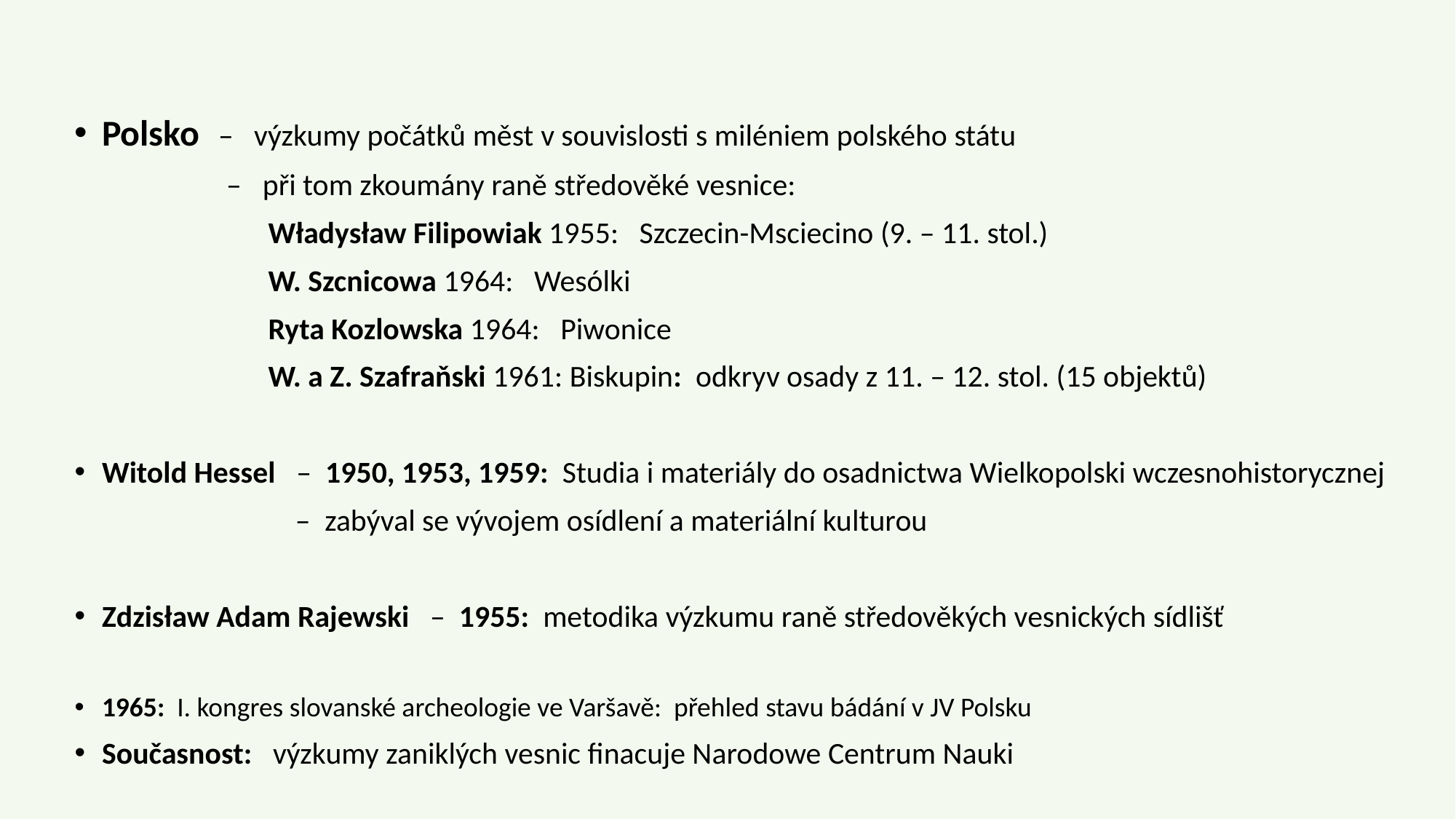

Polsko   –   výzkumy počátků měst v souvislosti s miléniem polského státu
                      –   při tom zkoumány raně středověké vesnice:
                            Władysław Filipowiak 1955:   Szczecin-Msciecino (9. – 11. stol.)
                            W. Szcnicowa 1964:   Wesólki
                            Ryta Kozlowska 1964:   Piwonice
                            W. a Z. Szafraňski 1961: Biskupin:  odkryv osady z 11. – 12. stol. (15 objektů)

Witold Hessel   –  1950, 1953, 1959:  Studia i materiály do osadnictwa Wielkopolski wczesnohistorycznej
                                –  zabýval se vývojem osídlení a materiální kulturou

Zdzisław Adam Rajewski   –  1955:  metodika výzkumu raně středověkých vesnických sídlišť

1965:  I. kongres slovanské archeologie ve Varšavě:  přehled stavu bádání v JV Polsku
Současnost:   výzkumy zaniklých vesnic finacuje Narodowe Centrum Nauki